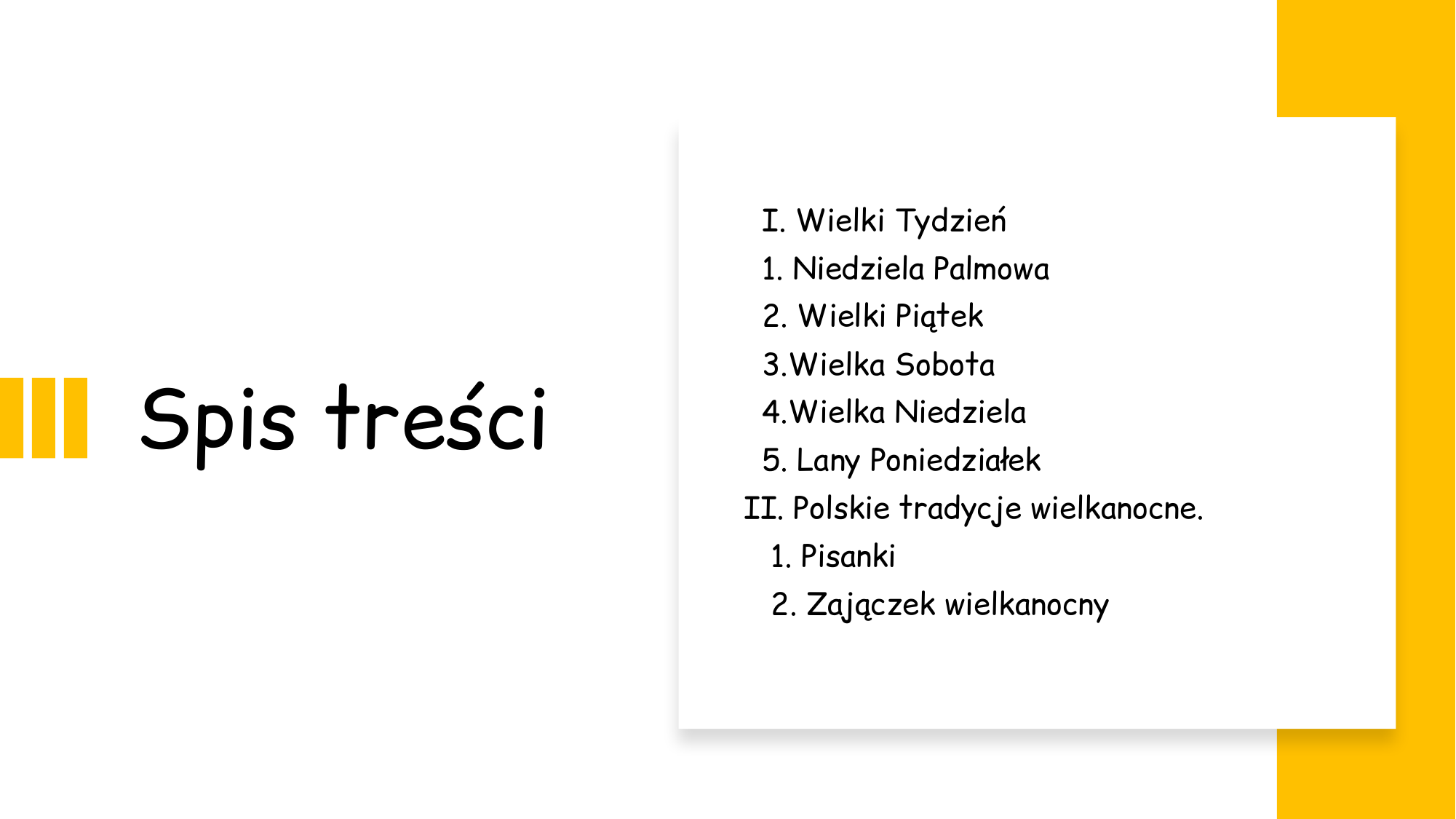

# Spis treści
  I. Wielki Tydzień
  1. Niedziela Palmowa
  2. Wielki Piątek
  3.Wielka Sobota
  4.Wielka Niedziela
  5. Lany Poniedziałek
II. Polskie tradycje wielkanocne.
   1. Pisanki
   2. Zajączek wielkanocny